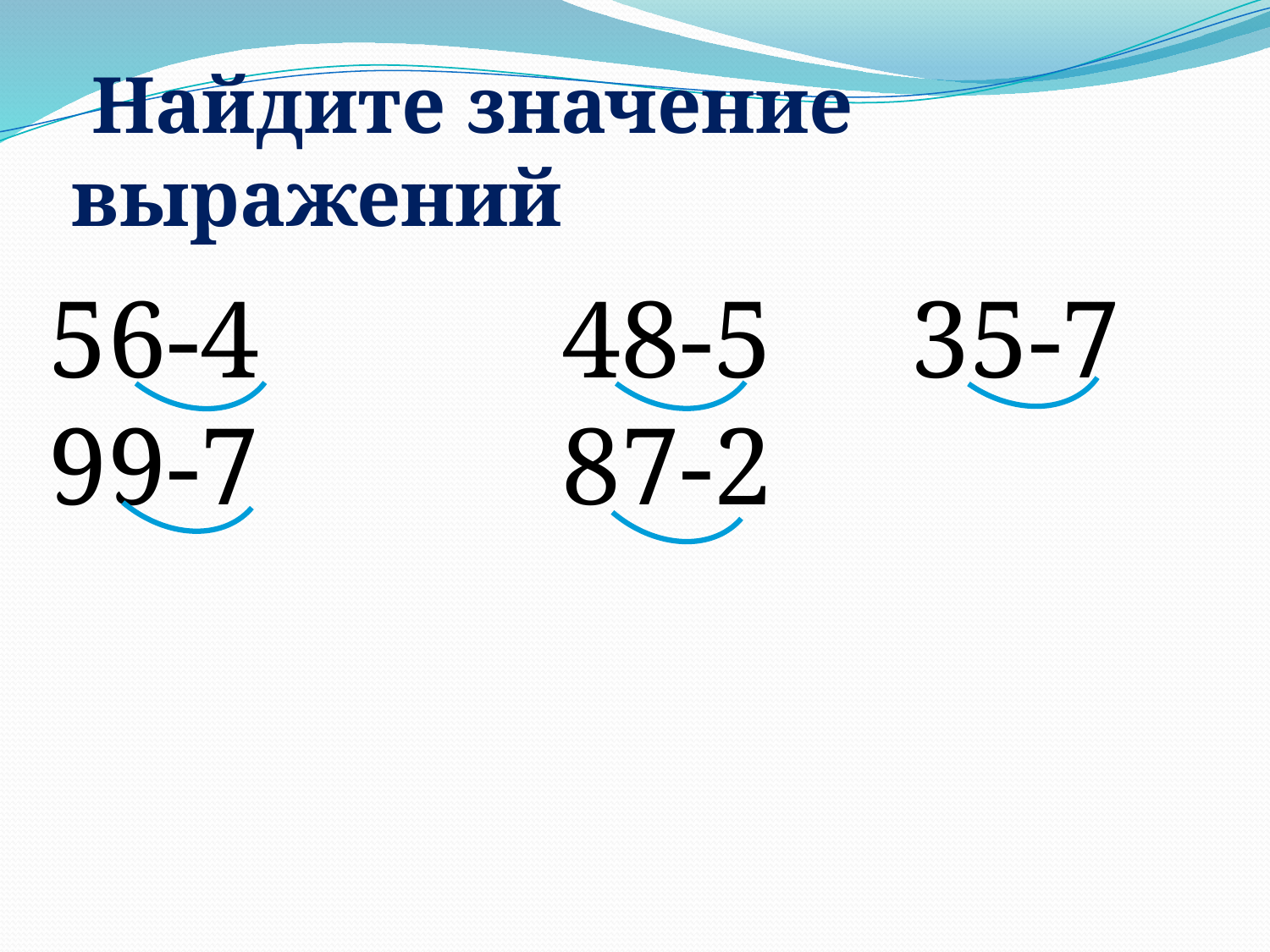

Найдите значение выражений

56-4           48-5
99-7           87-2
35-7